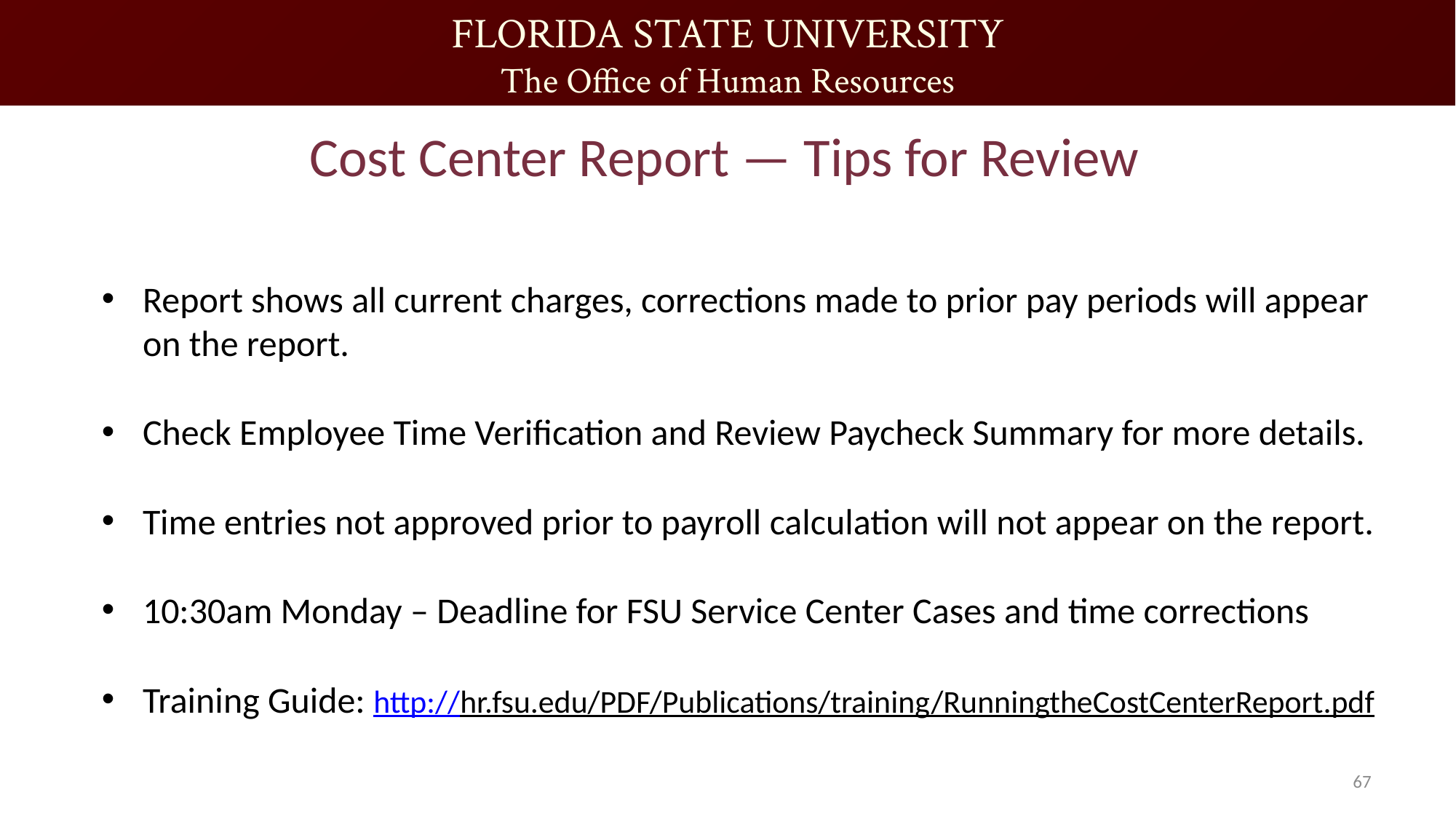

# Cost Center Report — Tips for Review
Report shows all current charges, corrections made to prior pay periods will appear on the report.
Check Employee Time Verification and Review Paycheck Summary for more details.
Time entries not approved prior to payroll calculation will not appear on the report.
10:30am Monday – Deadline for FSU Service Center Cases and time corrections
Training Guide: http://hr.fsu.edu/PDF/Publications/training/RunningtheCostCenterReport.pdf
67